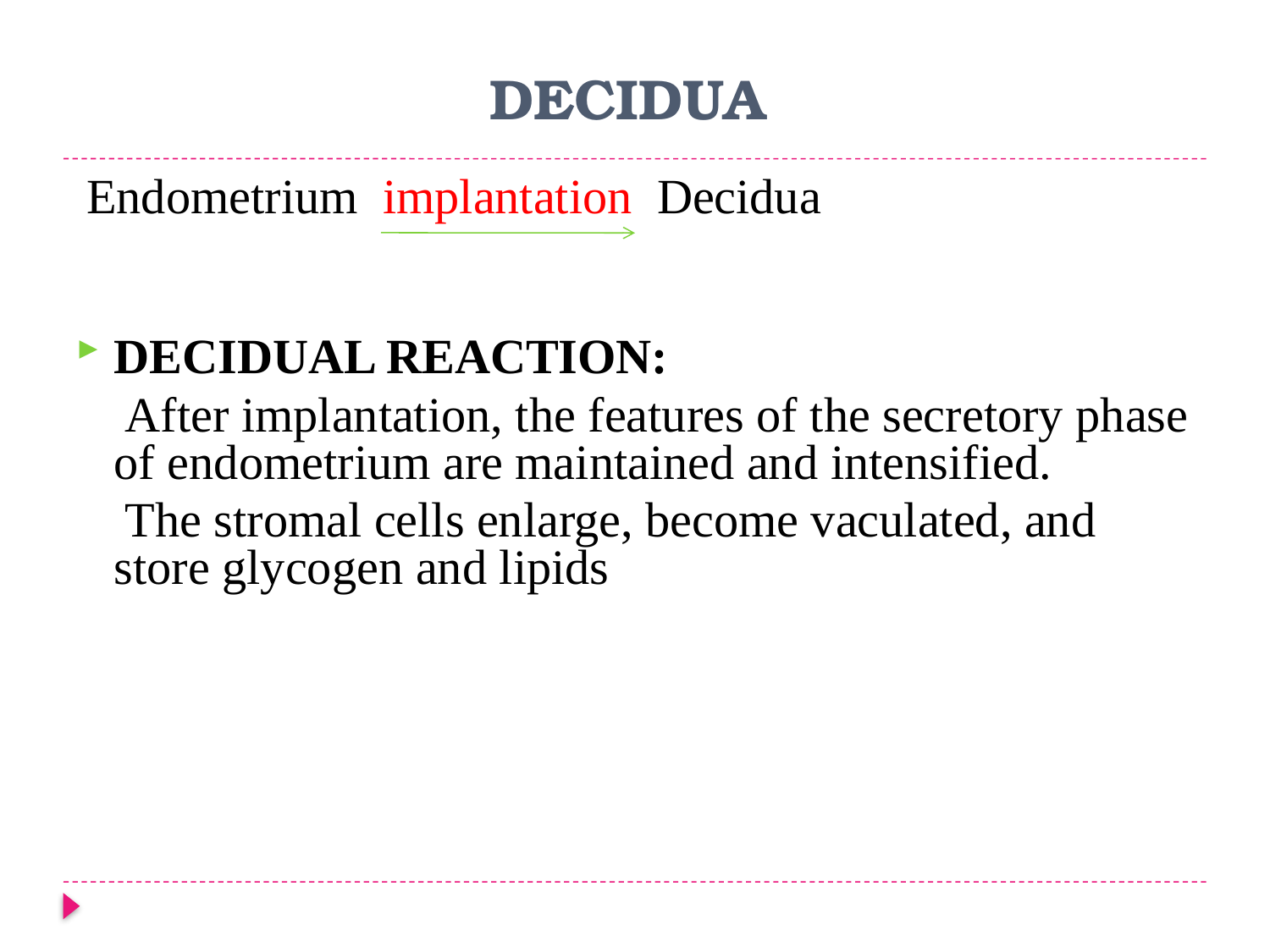

# DECIDUA
 Endometrium  implantation  Decidua

DECIDUAL REACTION:
    After implantation, the features of the secretory phase of endometrium are maintained and intensified.
    The stromal cells enlarge, become vaculated, and store glycogen and lipids